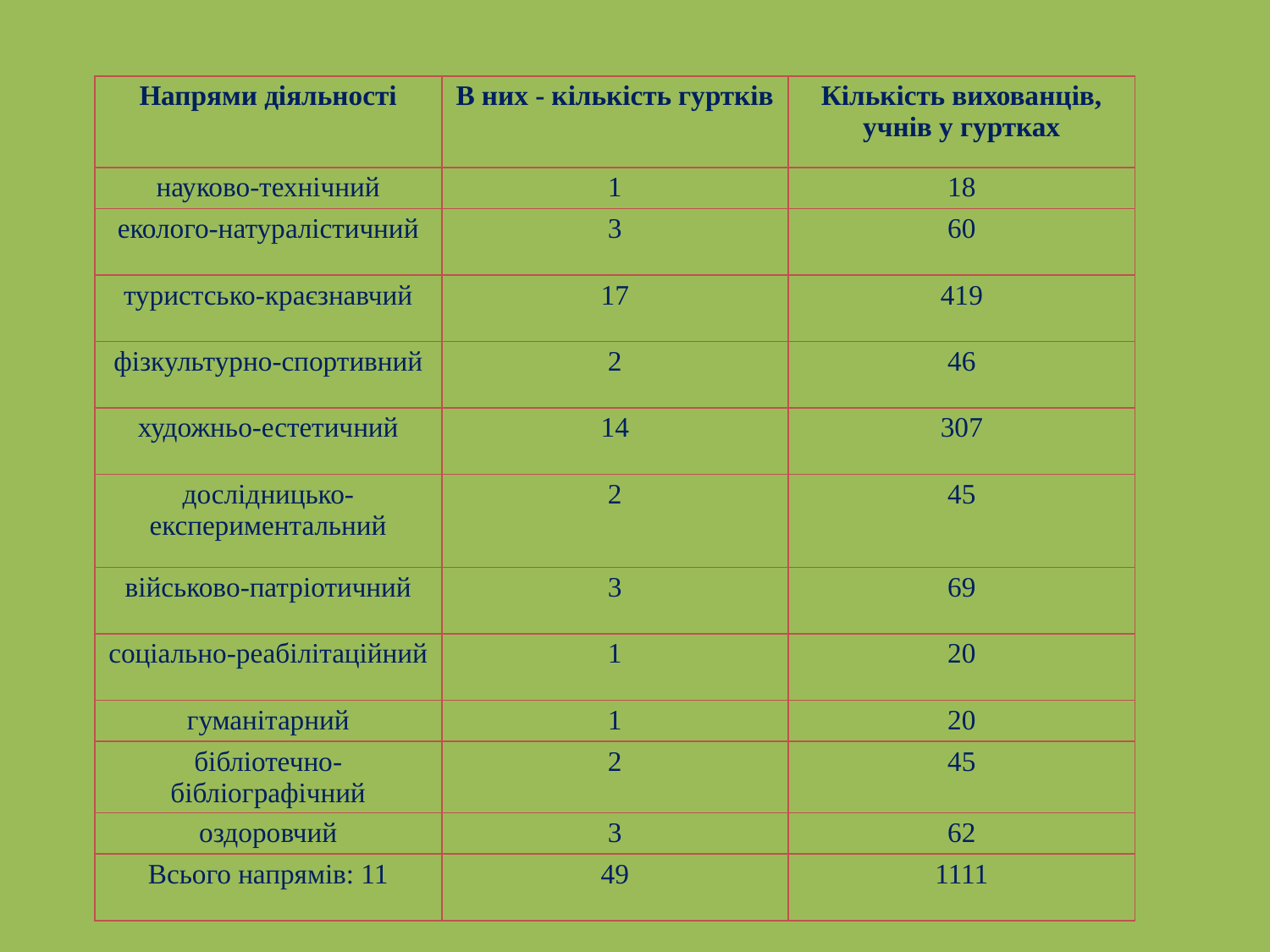

| Напрями діяльності | В них - кількість гуртків | Кількість вихованців, учнів у гуртках |
| --- | --- | --- |
| науково-технічний | 1 | 18 |
| еколого-натуралістичний | 3 | 60 |
| туристсько-краєзнавчий | 17 | 419 |
| фізкультурно-спортивний | 2 | 46 |
| художньо-естетичний | 14 | 307 |
| дослідницько-експериментальний | 2 | 45 |
| військово-патріотичний | 3 | 69 |
| соціально-реабілітаційний | 1 | 20 |
| гуманітарний | 1 | 20 |
| бібліотечно-бібліографічний | 2 | 45 |
| оздоровчий | 3 | 62 |
| Всього напрямів: 11 | 49 | 1111 |